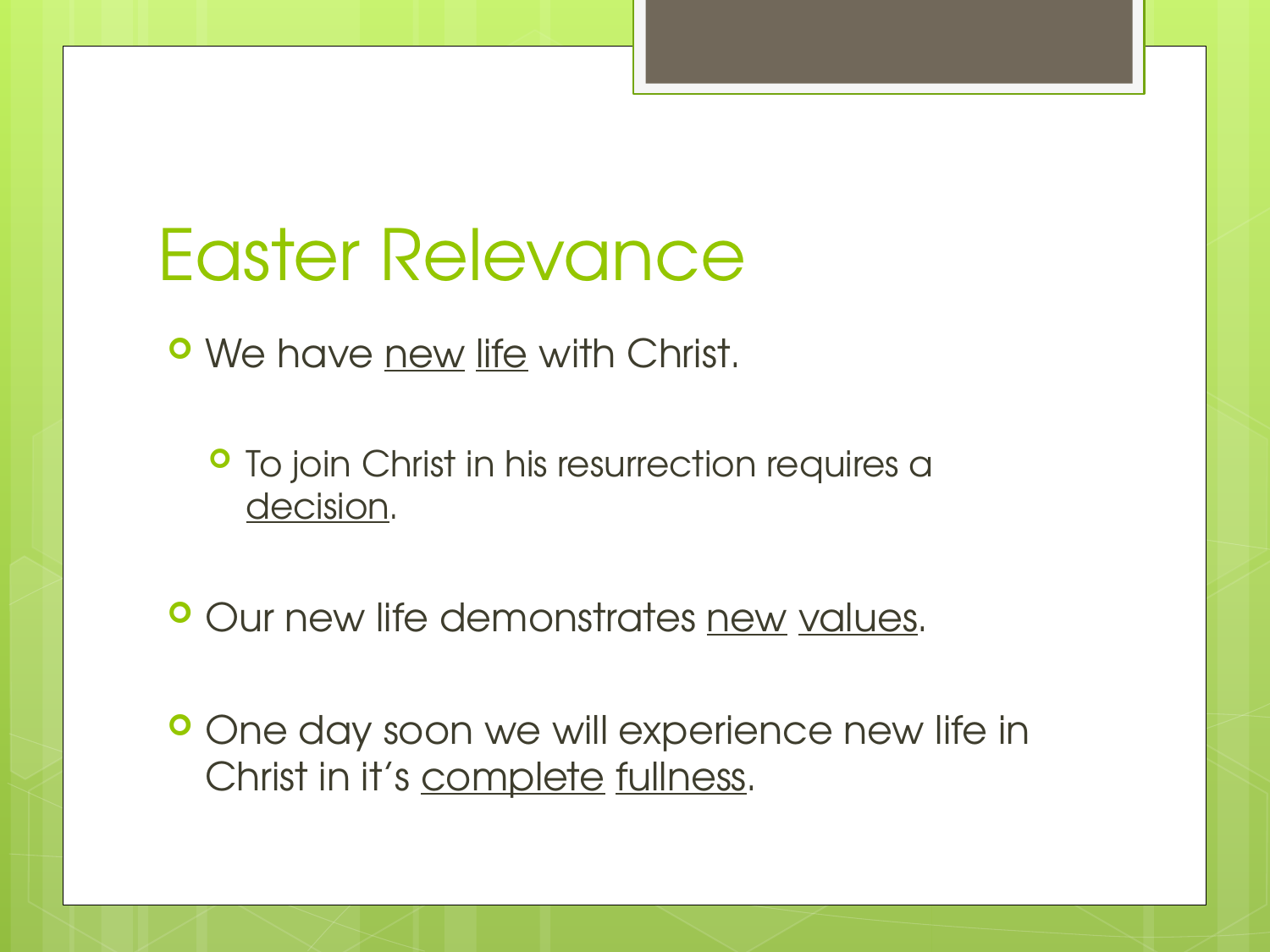

# Easter Relevance
We have new life with Christ.
To join Christ in his resurrection requires a decision.
Our new life demonstrates new values.
One day soon we will experience new life in Christ in it’s complete fullness.